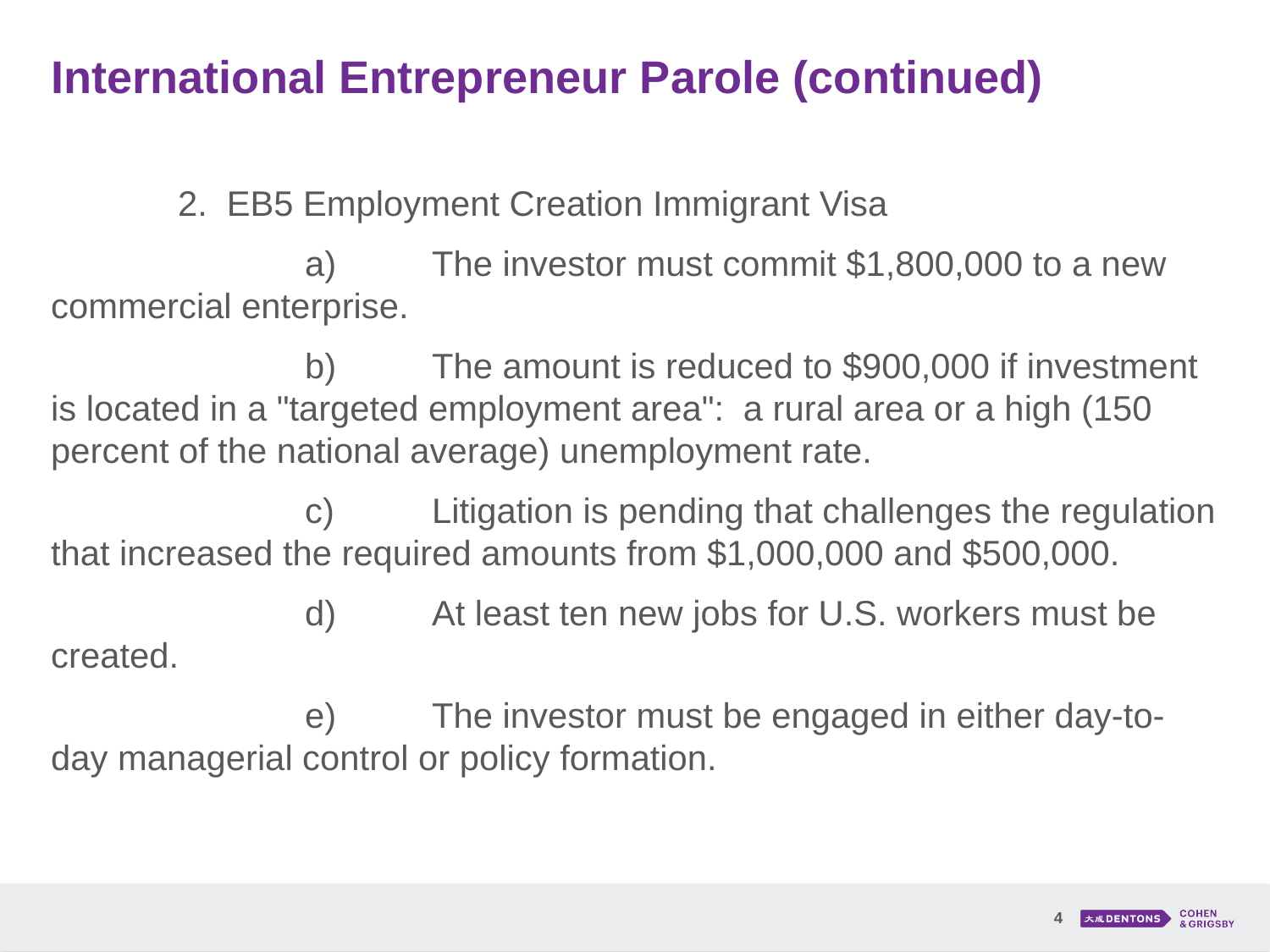

# International Entrepreneur Parole (continued)
	2.  EB5 Employment Creation Immigrant Visa
		a)	The investor must commit $1,800,000 to a new commercial enterprise.
		b)	The amount is reduced to $900,000 if investment is located in a "targeted employment area":  a rural area or a high (150 percent of the national average) unemployment rate.
		c)	Litigation is pending that challenges the regulation that increased the required amounts from $1,000,000 and $500,000.
		d)	At least ten new jobs for U.S. workers must be created.
		e)	The investor must be engaged in either day-to-day managerial control or policy formation.
4